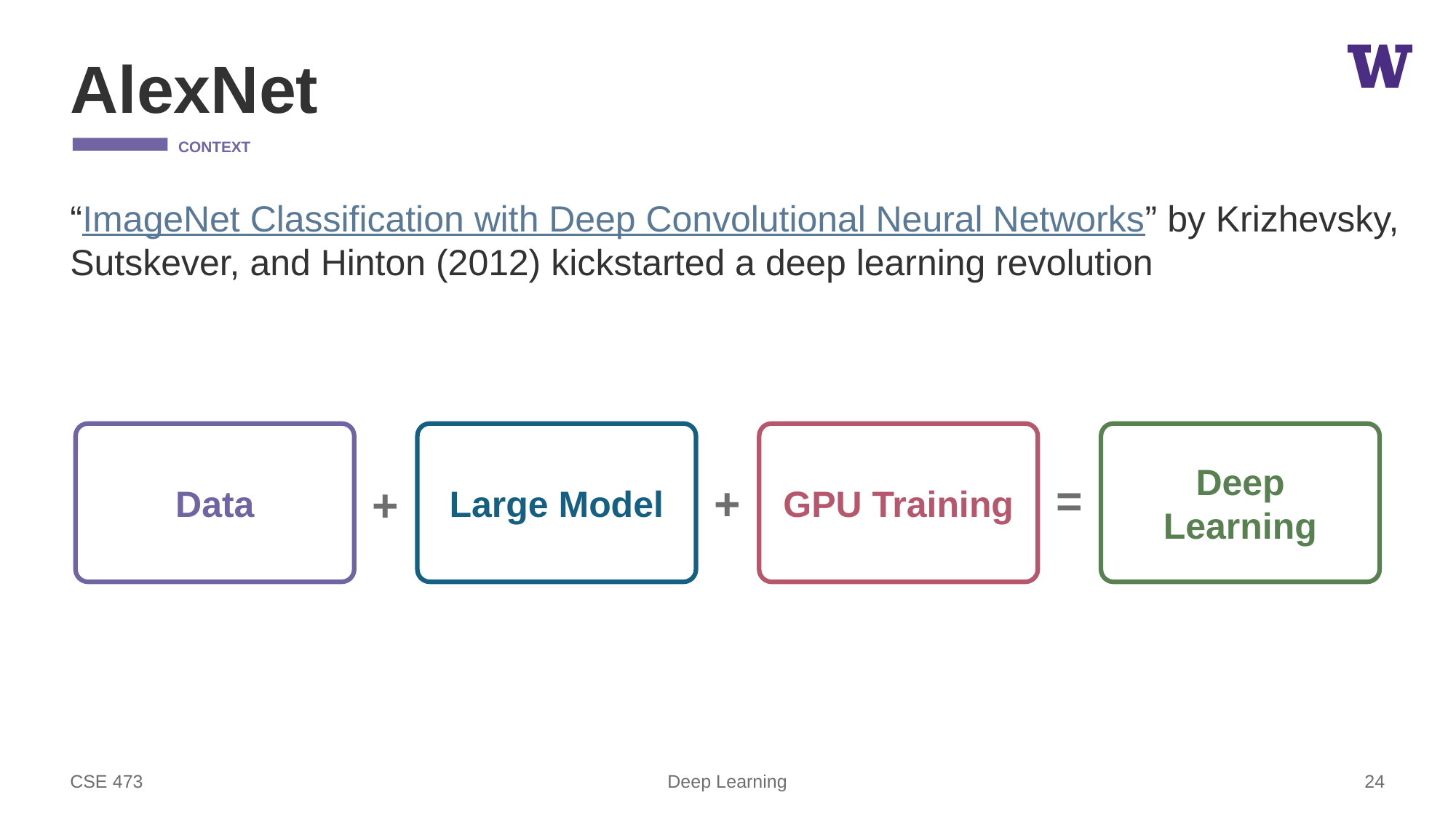

# AlexNet
“ImageNet Classification with Deep Convolutional Neural Networks” by Krizhevsky, Sutskever, and Hinton (2012) kickstarted a deep learning revolution
GPU Training
Deep Learning
Large Model
Data
=
+
+
CSE 473
24